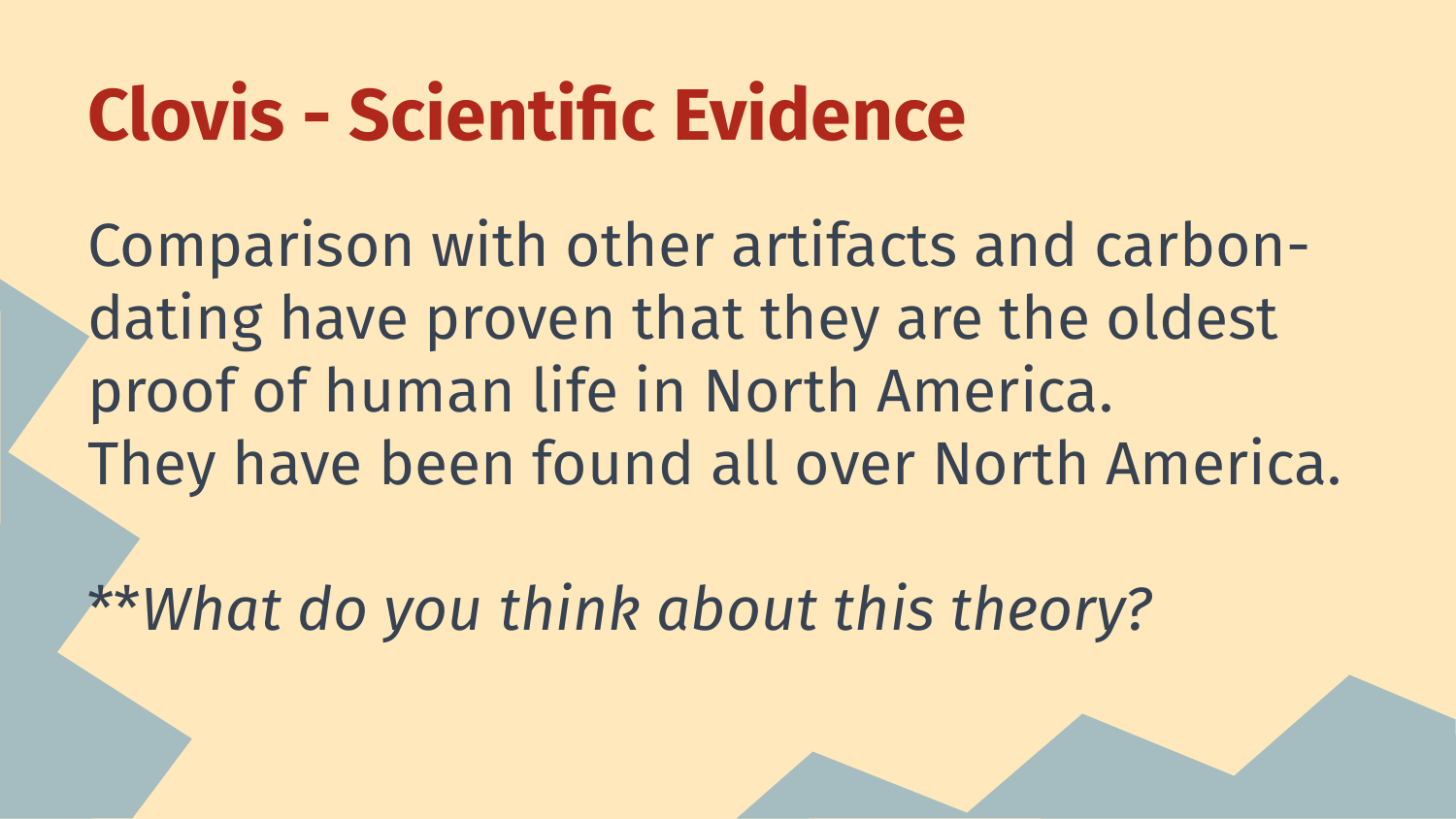

# Clovis - Scientific Evidence
Comparison with other artifacts and carbon-dating have proven that they are the oldest proof of human life in North America.
They have been found all over North America.

**What do you think about this theory?